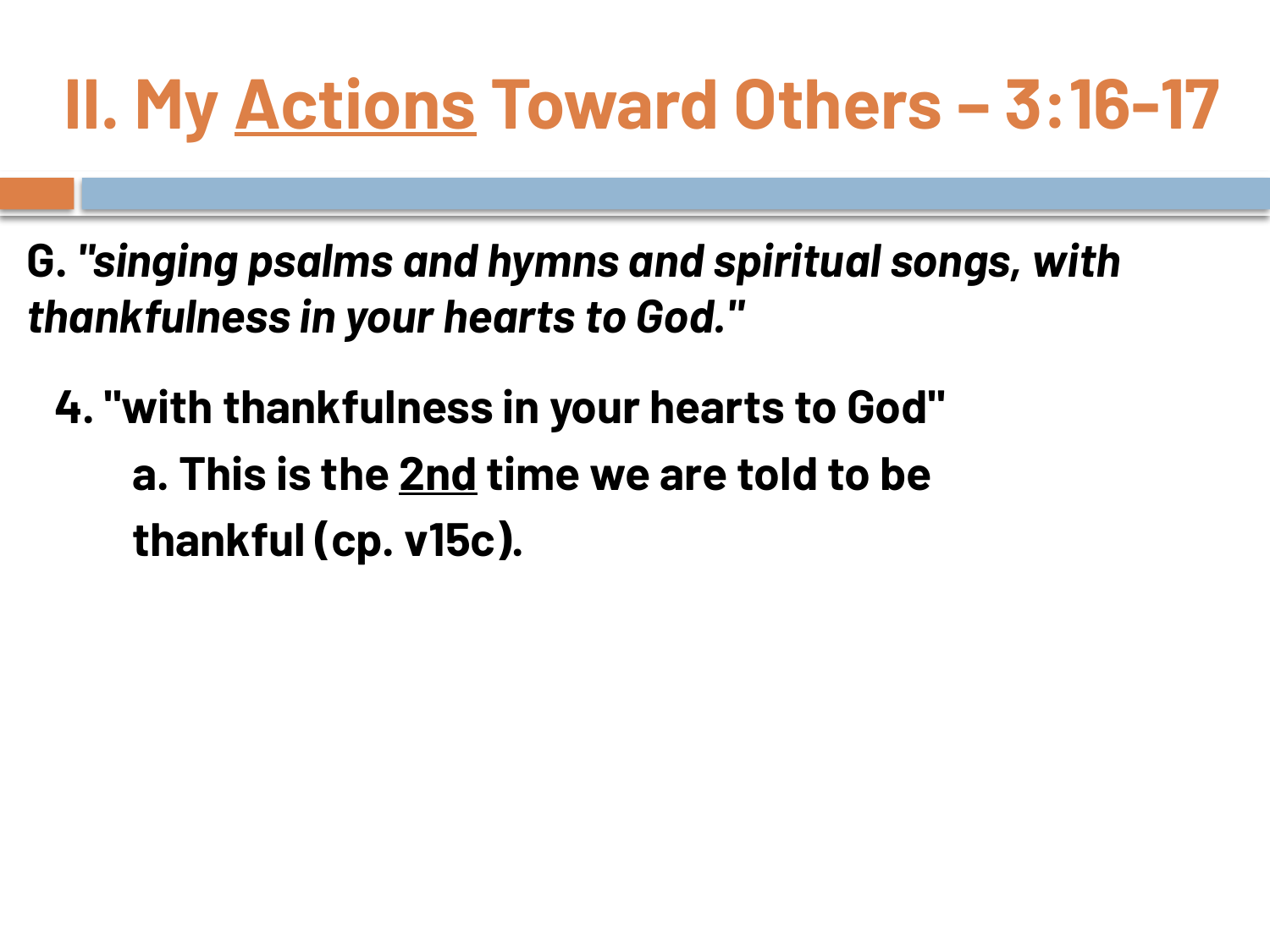

# II. My Actions Toward Others – 3:16-17
G. "singing psalms and hymns and spiritual songs, with thankfulness in your hearts to God."

   4. "with thankfulness in your hearts to God"
	a. This is the 2nd time we are told to be
		thankful (cp. v15c).